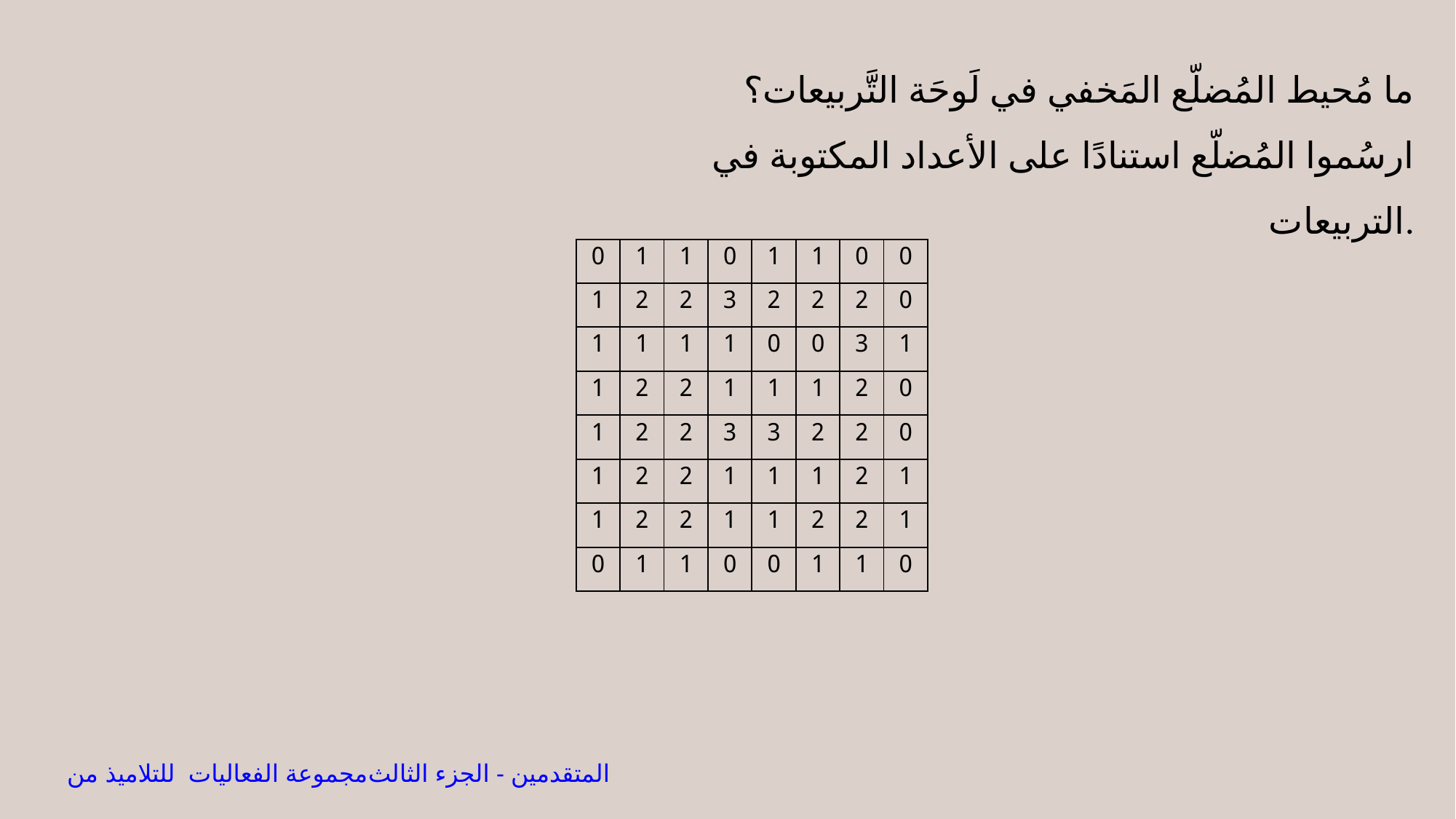

ما مُحيط المُضلّع المَخفي في لَوحَة التَّربيعات؟
ارسُموا المُضلّع استنادًا على الأعداد المكتوبة في التربيعات.
| 0 | 1 | 1 | 0 | 1 | 1 | 0 | 0 |
| --- | --- | --- | --- | --- | --- | --- | --- |
| 1 | 2 | 2 | 3 | 2 | 2 | 2 | 0 |
| 1 | 1 | 1 | 1 | 0 | 0 | 3 | 1 |
| 1 | 2 | 2 | 1 | 1 | 1 | 2 | 0 |
| 1 | 2 | 2 | 3 | 3 | 2 | 2 | 0 |
| 1 | 2 | 2 | 1 | 1 | 1 | 2 | 1 |
| 1 | 2 | 2 | 1 | 1 | 2 | 2 | 1 |
| 0 | 1 | 1 | 0 | 0 | 1 | 1 | 0 |
من مجموعة الفعاليات للتلاميذ المتقدمين - الجزء الثالث